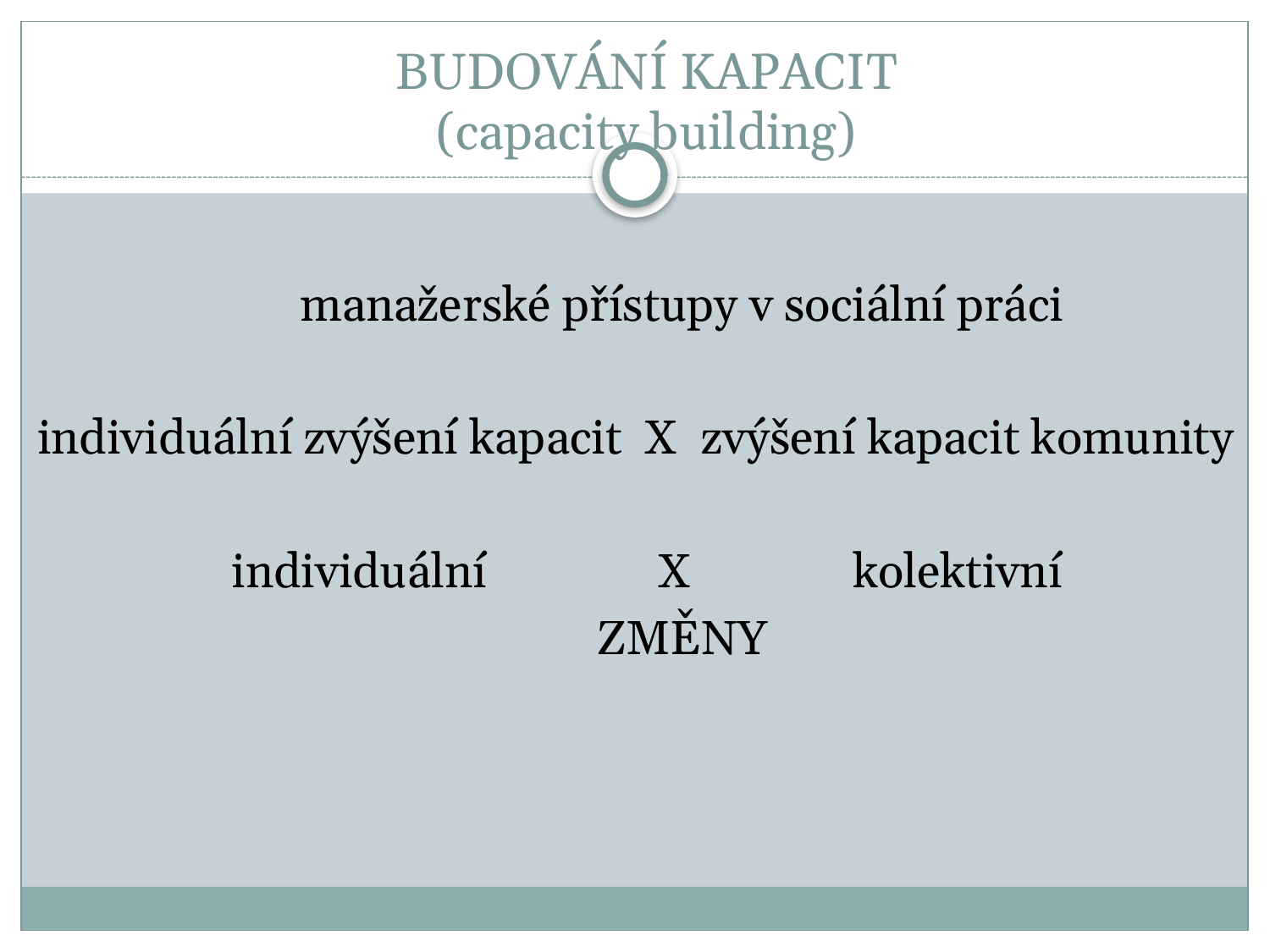

# BUDOVÁNÍ KAPACIT (capacity building)

                       manažerské přístupy v sociální práci

individuální zvýšení kapacit  X  zvýšení kapacit komunity

                 individuální               X              kolektivní
                                                 ZMĚNY